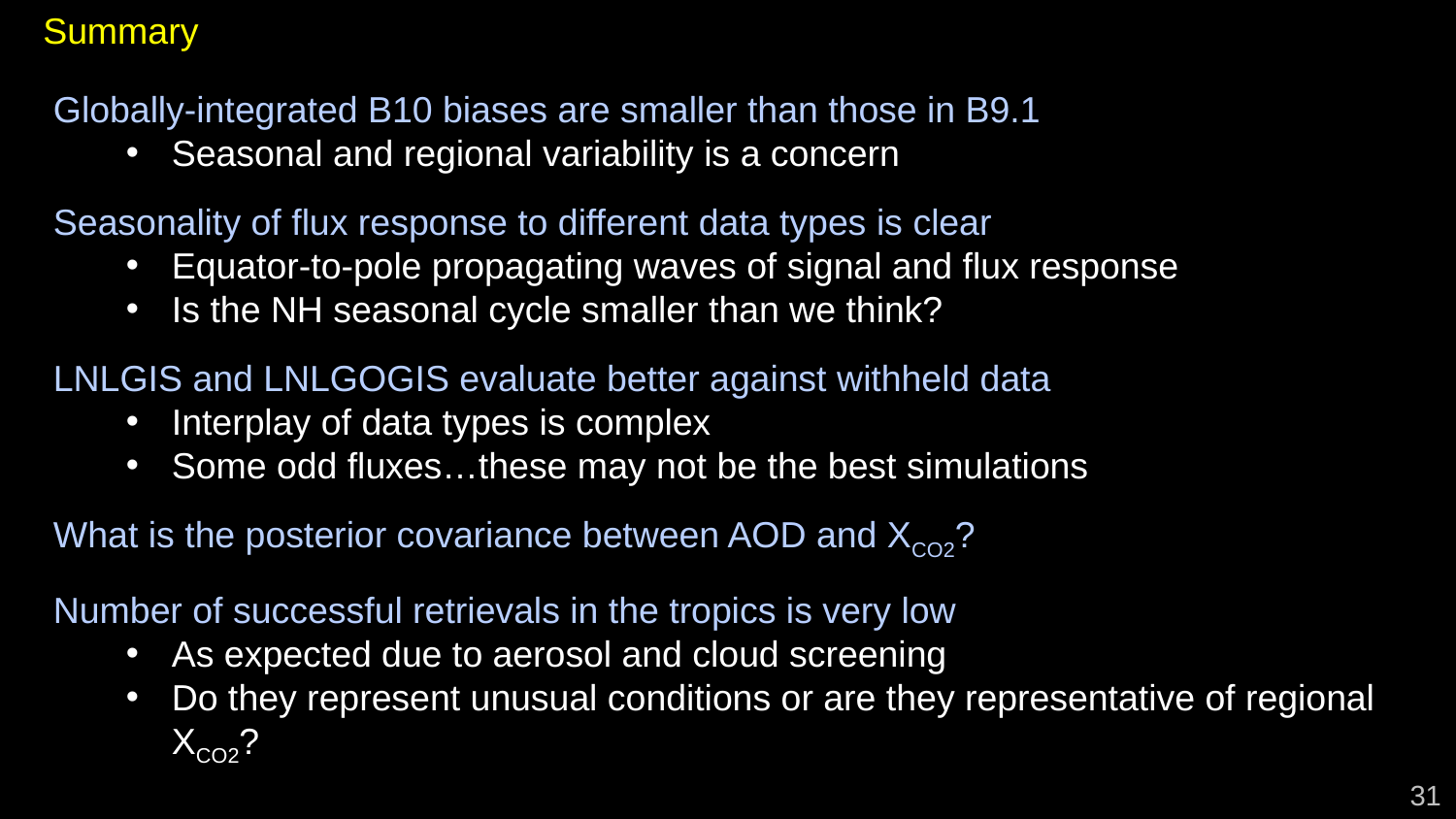

# Summary
Globally-integrated B10 biases are smaller than those in B9.1
Seasonal and regional variability is a concern

Seasonality of flux response to different data types is clear
Equator-to-pole propagating waves of signal and flux response
Is the NH seasonal cycle smaller than we think?

LNLGIS and LNLGOGIS evaluate better against withheld data
Interplay of data types is complex
Some odd fluxes…these may not be the best simulations

What is the posterior covariance between AOD and XCO2?

Number of successful retrievals in the tropics is very low
As expected due to aerosol and cloud screening
Do they represent unusual conditions or are they representative of regional XCO2?

31